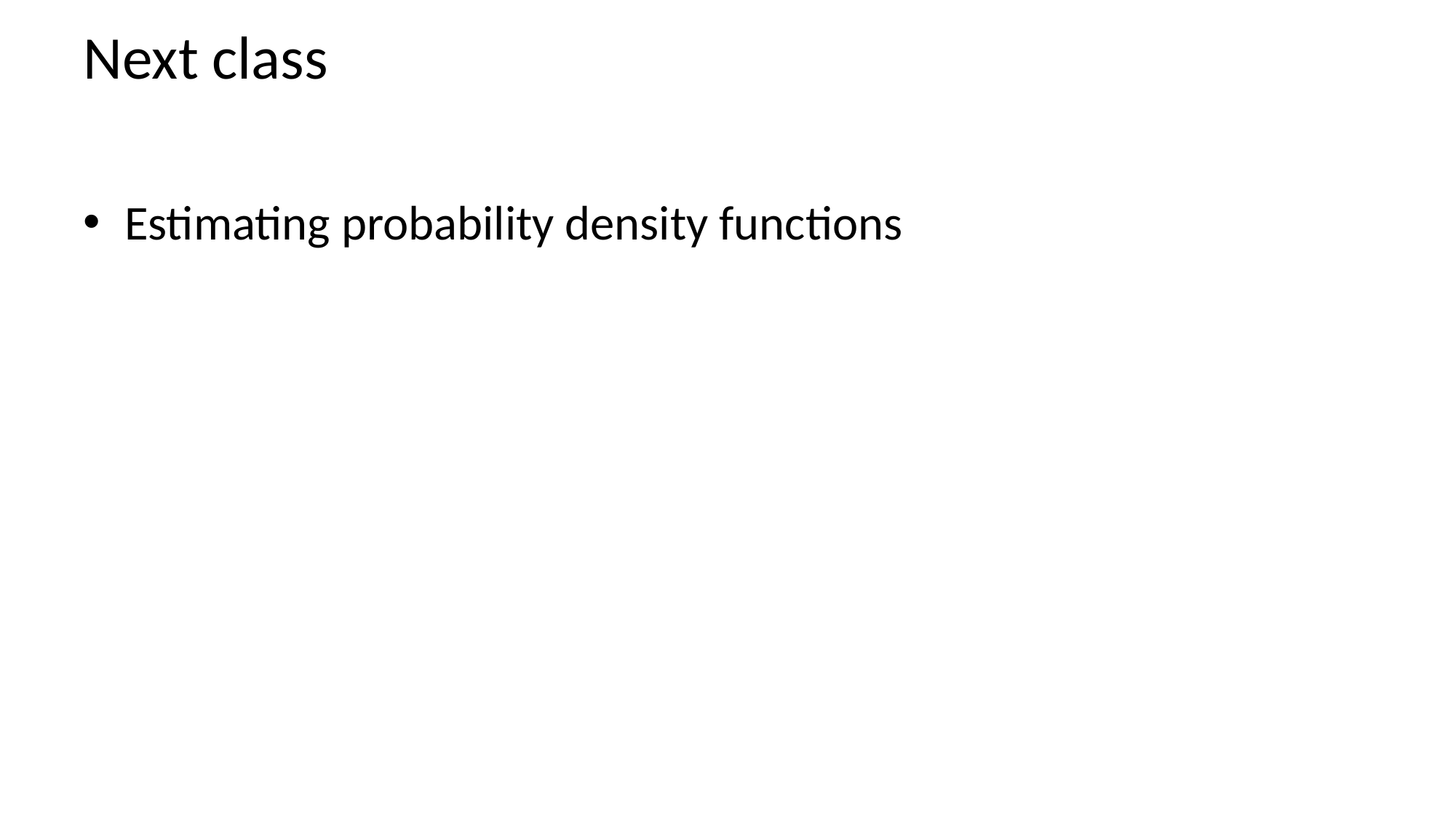

# Next class

Estimating probability density functions